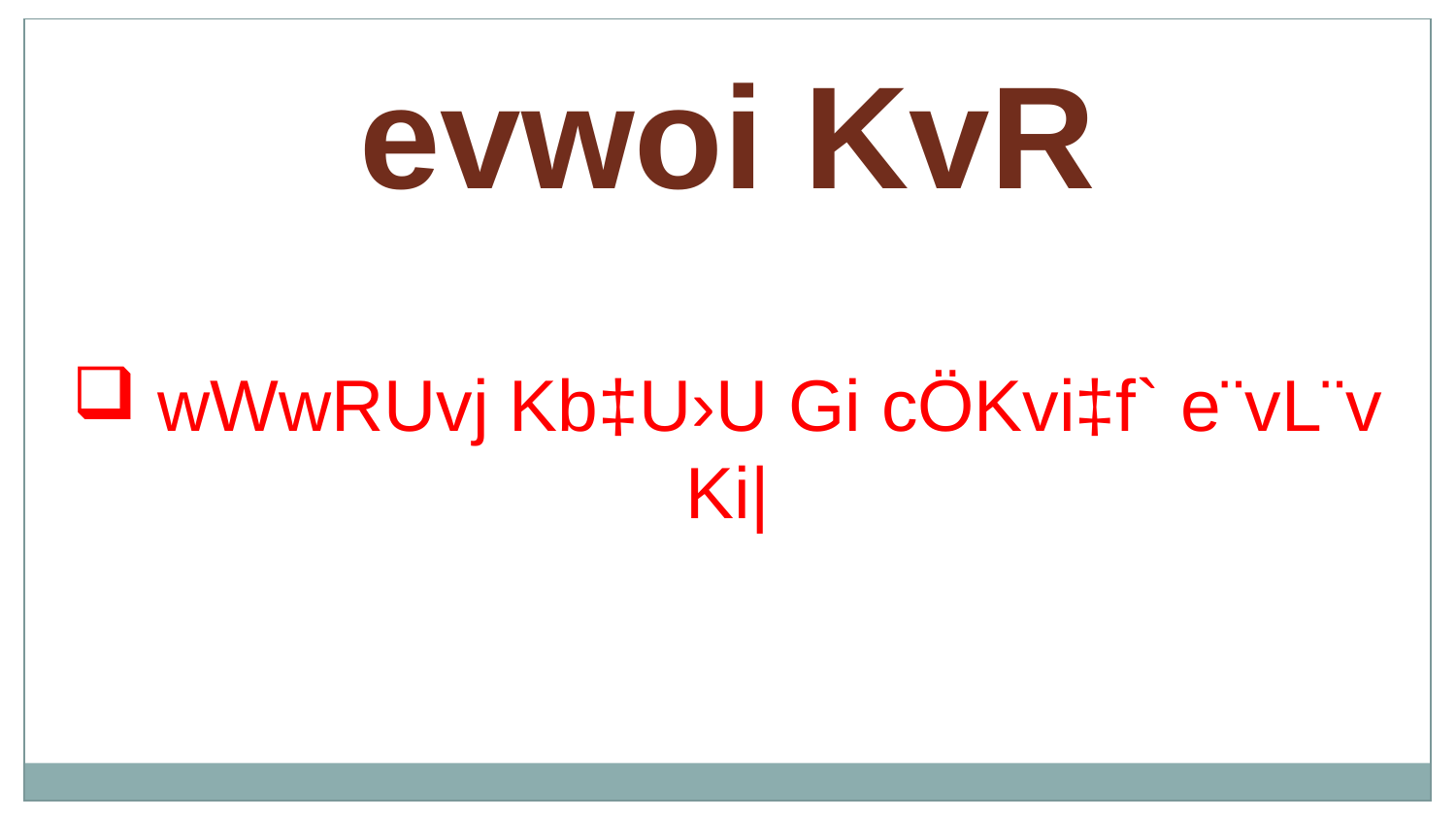

evwoi KvR
 wWwRUvj Kb‡U›U Gi cÖKvi‡f` e¨vL¨v Ki|